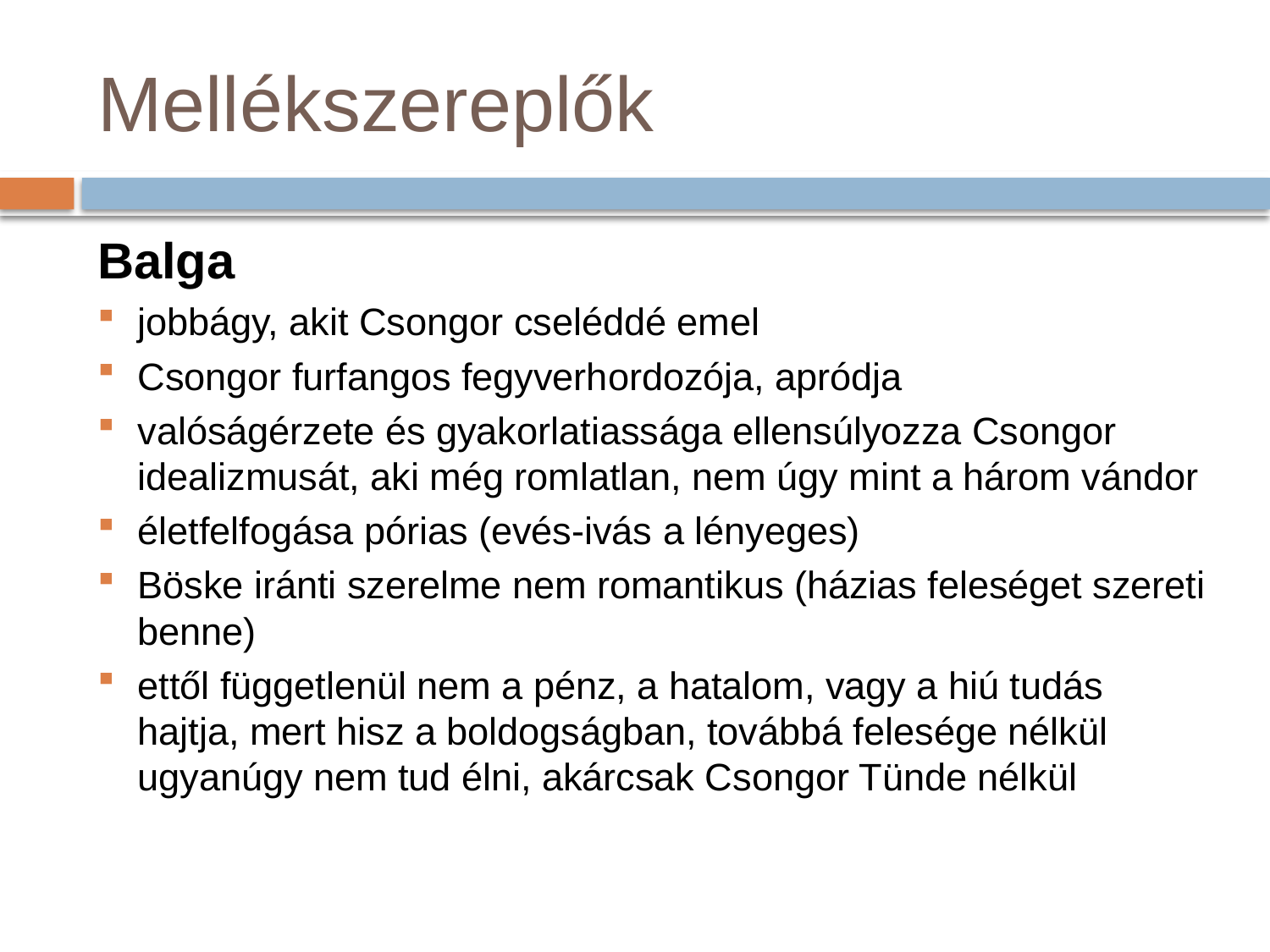

# Mellékszereplők
Balga
jobbágy, akit Csongor cseléddé emel
Csongor furfangos fegyverhordozója, apródja
valóságérzete és gyakorlatiassága ellensúlyozza Csongor idealizmusát, aki még romlatlan, nem úgy mint a három vándor
életfelfogása pórias (evés-ivás a lényeges)
Böske iránti szerelme nem romantikus (házias feleséget szereti benne)
ettől függetlenül nem a pénz, a hatalom, vagy a hiú tudás hajtja, mert hisz a boldogságban, továbbá felesége nélkül ugyanúgy nem tud élni, akárcsak Csongor Tünde nélkül